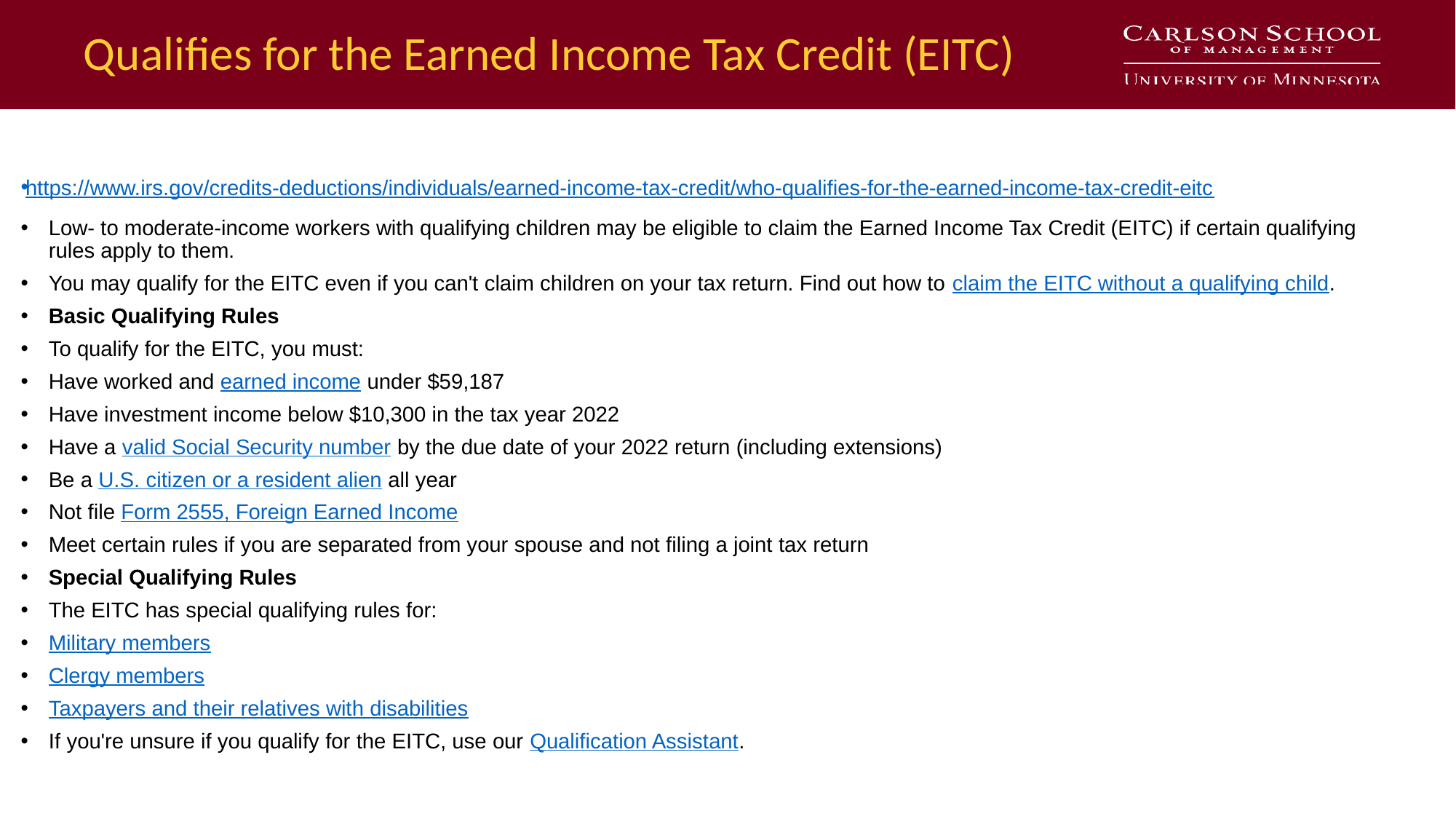

# Qualifies for the Earned Income Tax Credit (EITC)
https://www.irs.gov/credits-deductions/individuals/earned-income-tax-credit/who-qualifies-for-the-earned-income-tax-credit-eitc
Low- to moderate-income workers with qualifying children may be eligible to claim the Earned Income Tax Credit (EITC) if certain qualifying rules apply to them.
You may qualify for the EITC even if you can't claim children on your tax return. Find out how to claim the EITC without a qualifying child.
Basic Qualifying Rules
To qualify for the EITC, you must:
Have worked and earned income under $59,187
Have investment income below $10,300 in the tax year 2022
Have a valid Social Security number by the due date of your 2022 return (including extensions)
Be a U.S. citizen or a resident alien all year
Not file Form 2555, Foreign Earned Income
Meet certain rules if you are separated from your spouse and not filing a joint tax return
Special Qualifying Rules
The EITC has special qualifying rules for:
Military members
Clergy members
Taxpayers and their relatives with disabilities
If you're unsure if you qualify for the EITC, use our Qualification Assistant.